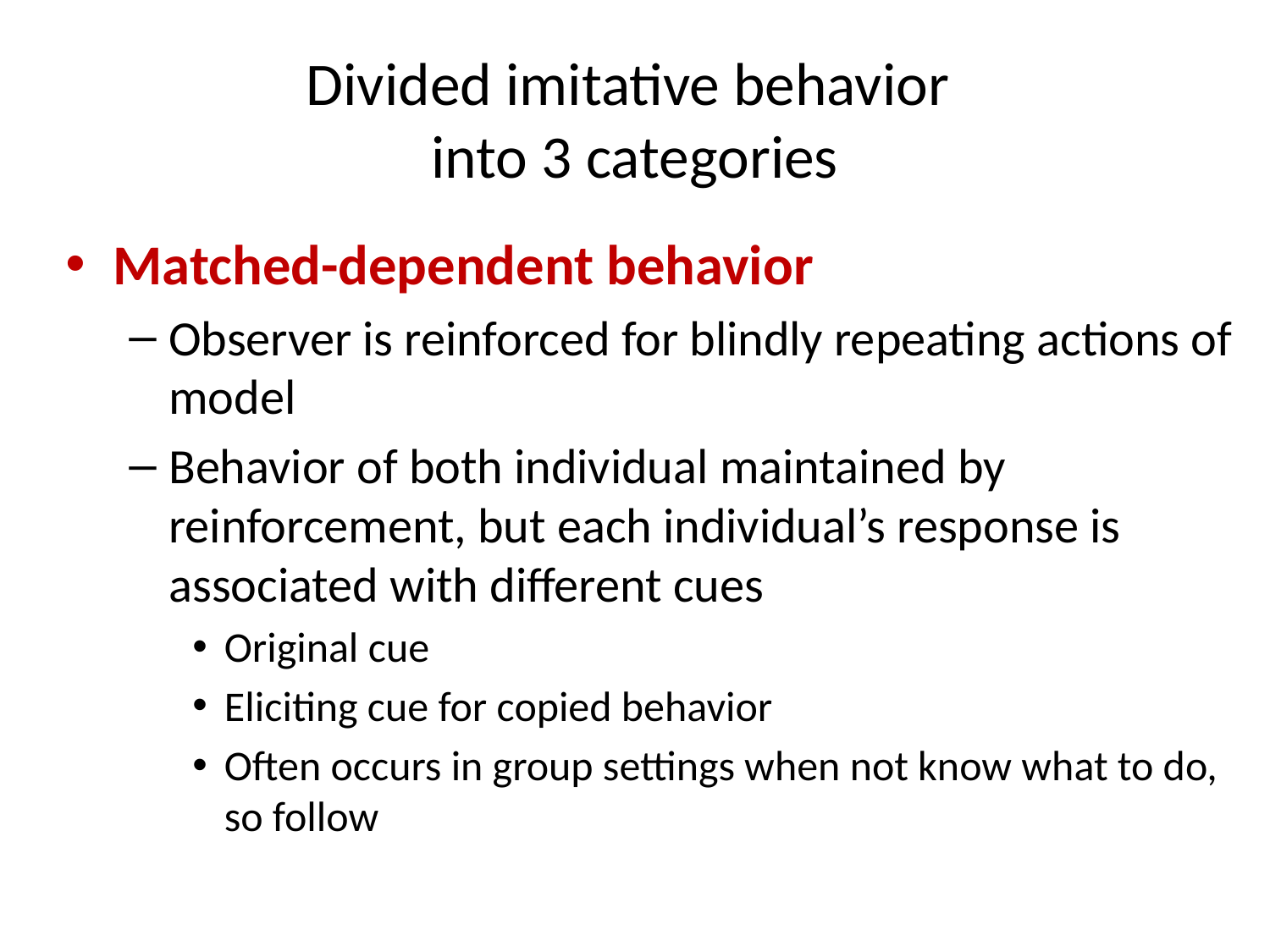

# Divided imitative behavior into 3 categories
Matched-dependent behavior
Observer is reinforced for blindly repeating actions of model
Behavior of both individual maintained by reinforcement, but each individual’s response is associated with different cues
Original cue
Eliciting cue for copied behavior
Often occurs in group settings when not know what to do, so follow